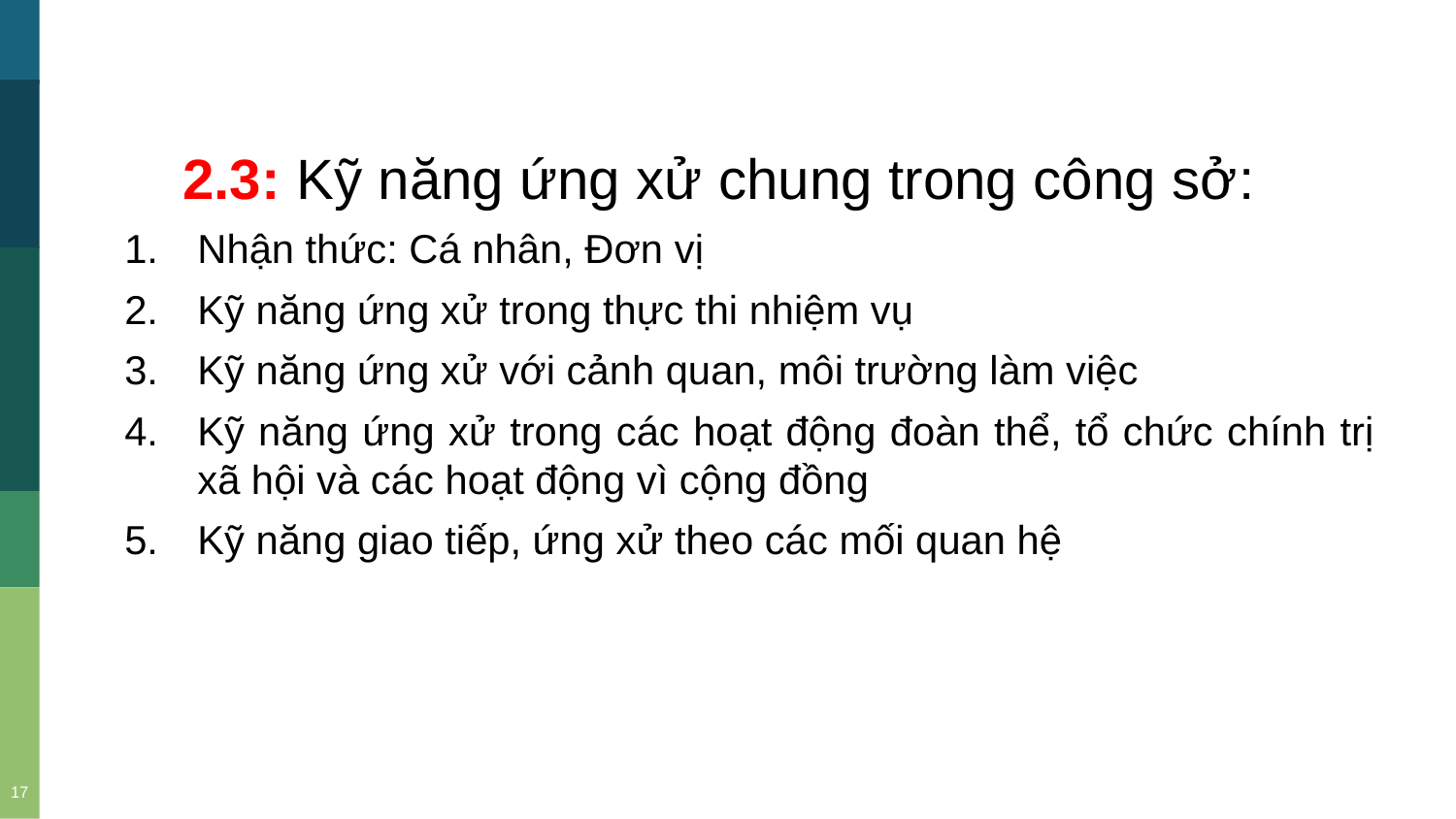

2.3: Kỹ năng ứng xử chung trong công sở:
Nhận thức: Cá nhân, Đơn vị
Kỹ năng ứng xử trong thực thi nhiệm vụ
Kỹ năng ứng xử với cảnh quan, môi trường làm việc
Kỹ năng ứng xử trong các hoạt động đoàn thể, tổ chức chính trị xã hội và các hoạt động vì cộng đồng
Kỹ năng giao tiếp, ứng xử theo các mối quan hệ
2014
1996
2008
2009
2008
17